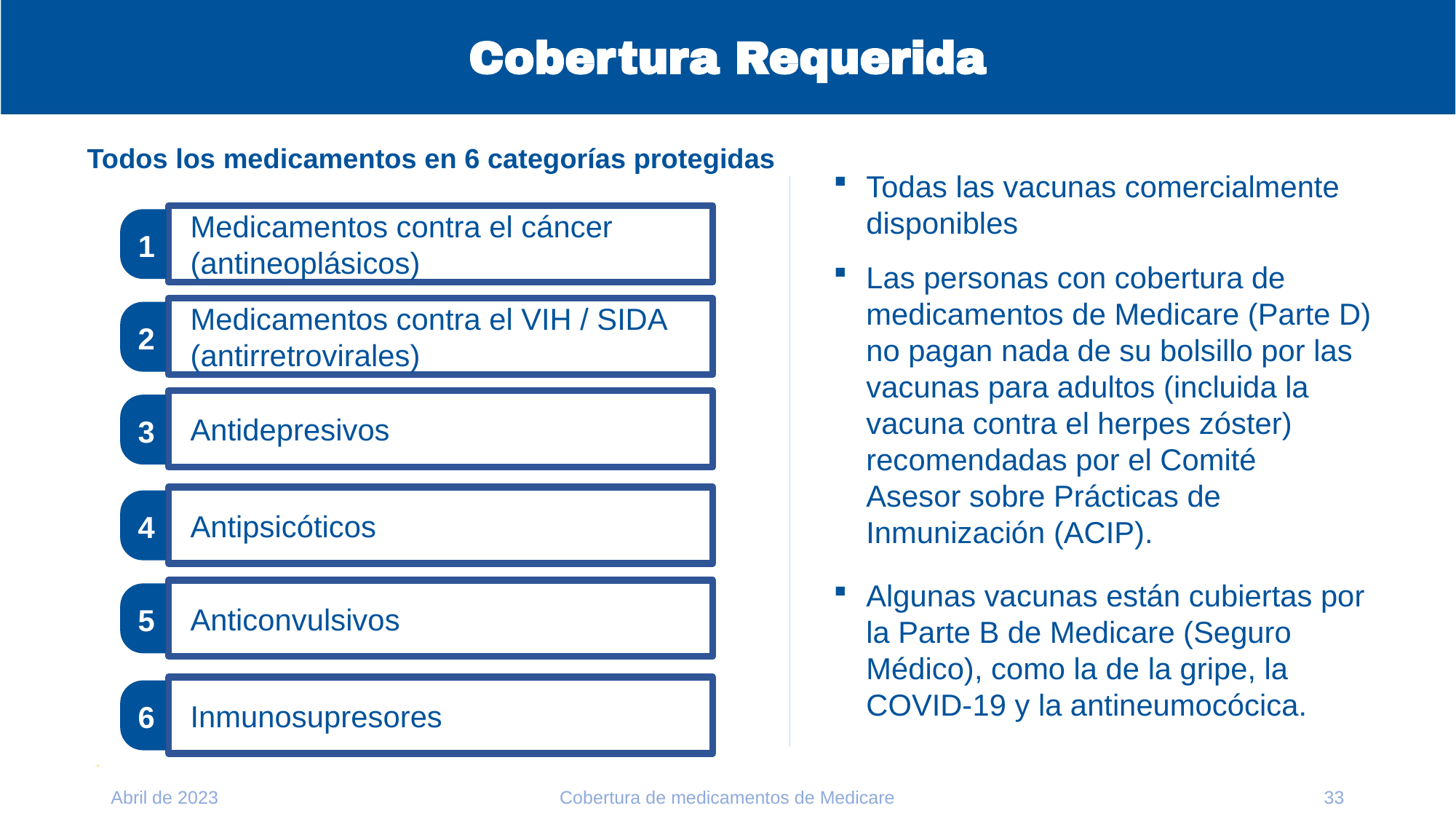

# Cobertura Requerida
Todos los medicamentos en 6 categorías protegidas
Todas las vacunas comercialmente disponibles
Las personas con cobertura de medicamentos de Medicare (Parte D) no pagan nada de su bolsillo por las vacunas para adultos (incluida la vacuna contra el herpes zóster) recomendadas por el Comité
Asesor sobre Prácticas de Inmunización (ACIP).
Algunas vacunas están cubiertas por la Parte B de Medicare (Seguro Médico), como la de la gripe, la COVID-19 y la antineumocócica.
Medicamentos contra el cáncer (antineoplásicos)
1
Medicamentos contra el VIH / SIDA (antirretrovirales)
2
Antidepresivos
3
Antipsicóticos
4
Anticonvulsivos
5
Inmunosupresores
6
Abril de 2023
Cobertura de medicamentos de Medicare
33